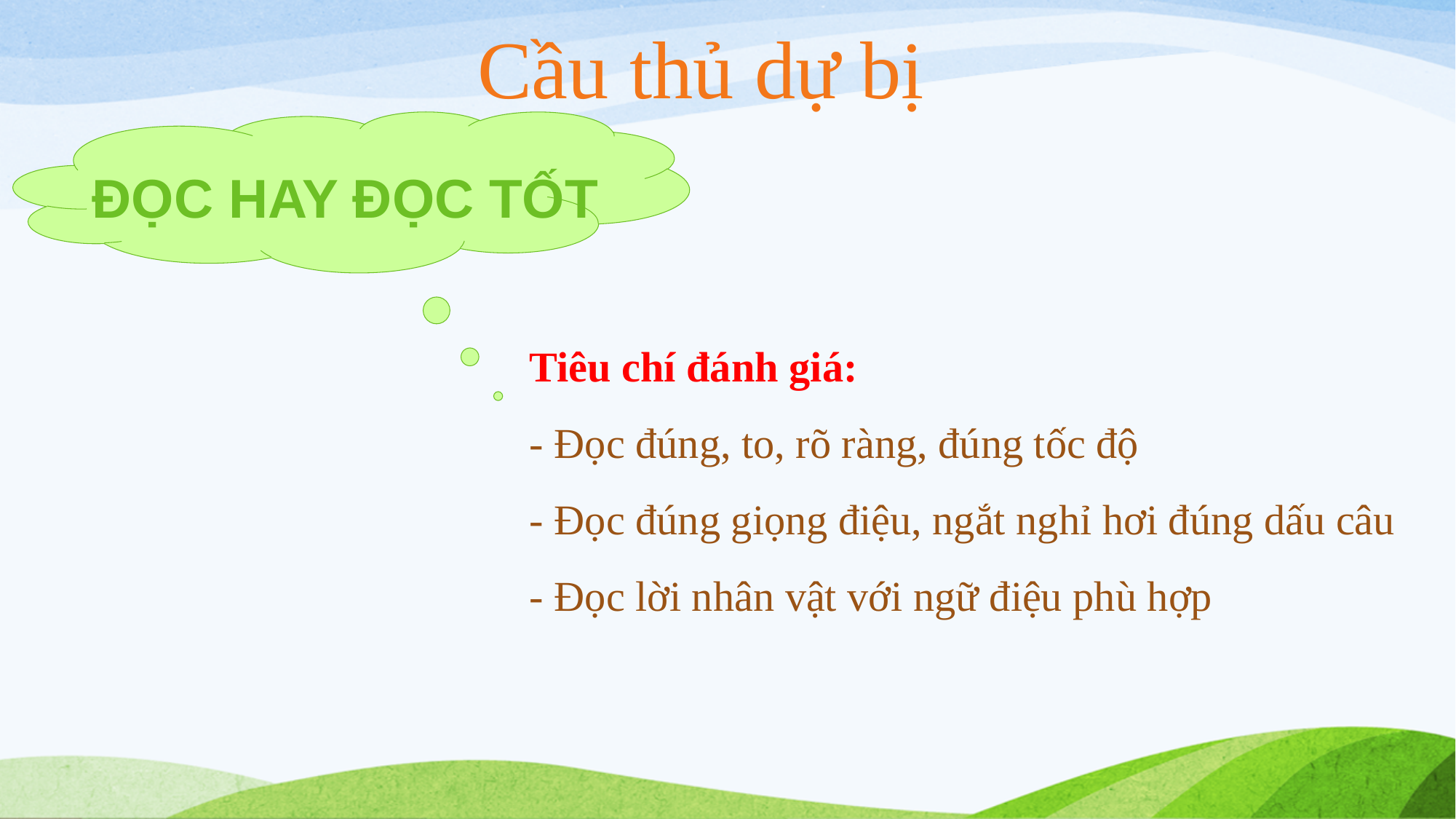

Cầu thủ dự bị

ĐỌC HAY ĐỌC TỐT
Tiêu chí đánh giá:
- Đọc đúng, to, rõ ràng, đúng tốc độ
- Đọc đúng giọng điệu, ngắt nghỉ hơi đúng dấu câu
- Đọc lời nhân vật với ngữ điệu phù hợp